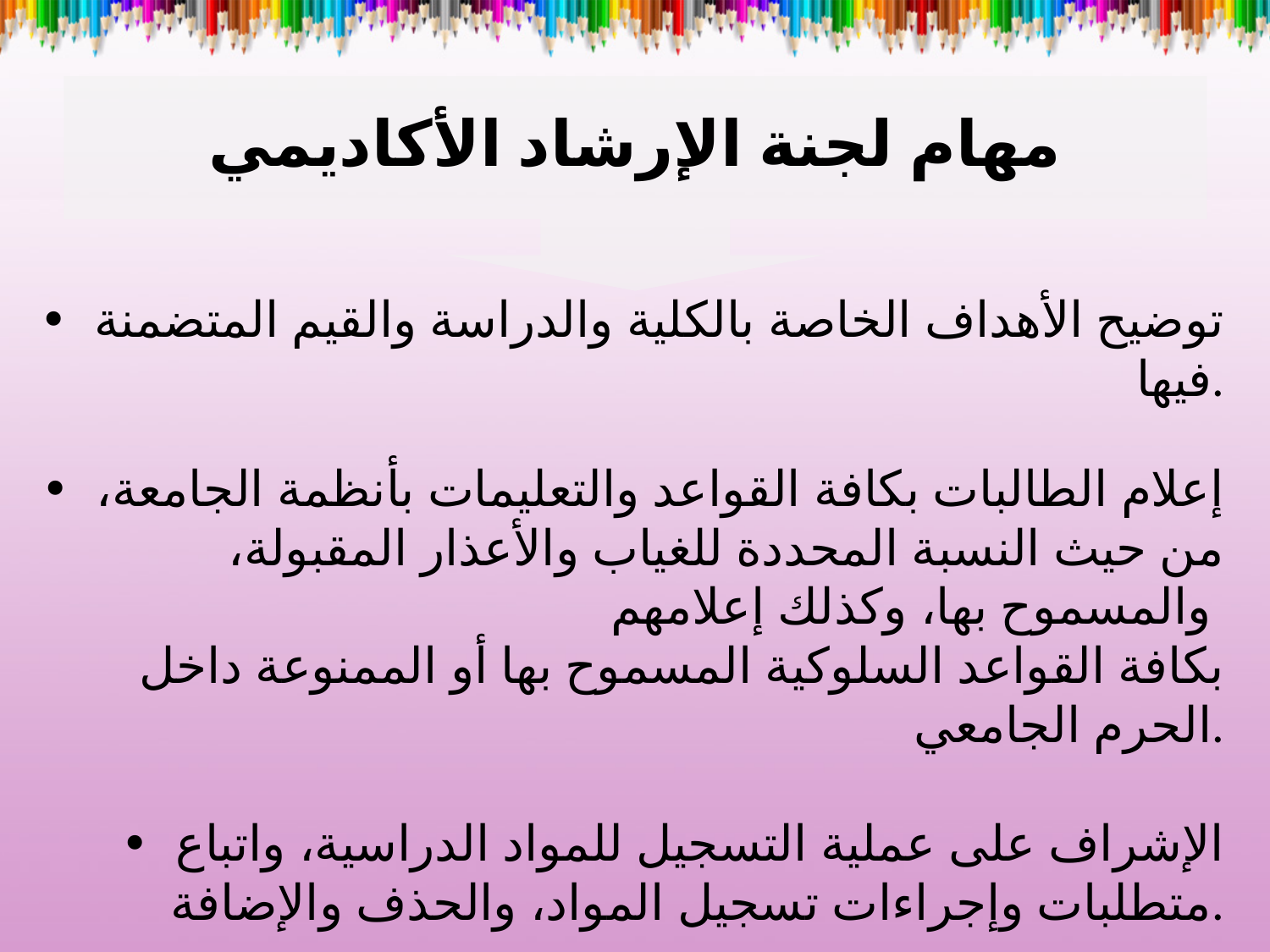

مهام لجنة الإرشاد الأكاديمي
•  توضيح الأهداف الخاصة بالكلية والدراسة والقيم المتضمنة فيها.

•  إعلام الطالبات بكافة القواعد والتعليمات بأنظمة الجامعة، من حيث النسبة المحددة للغياب والأعذار المقبولة، والمسموح بها، وكذلك إعلامهم
بكافة القواعد السلوكية المسموح بها أو الممنوعة داخل الحرم الجامعي.

•  الإشراف على عملية التسجيل للمواد الدراسية، واتباع متطلبات وإجراءات تسجيل المواد، والحذف والإضافة.

•  متابعة الطالبات المسجلات في كل شعبة ، مع الالتزام بالحد  الأدنى والأعلى من الساعات المعتمدة حسب تعليمات الجامعة وفقا للمعدل التراكمي للطالبة.